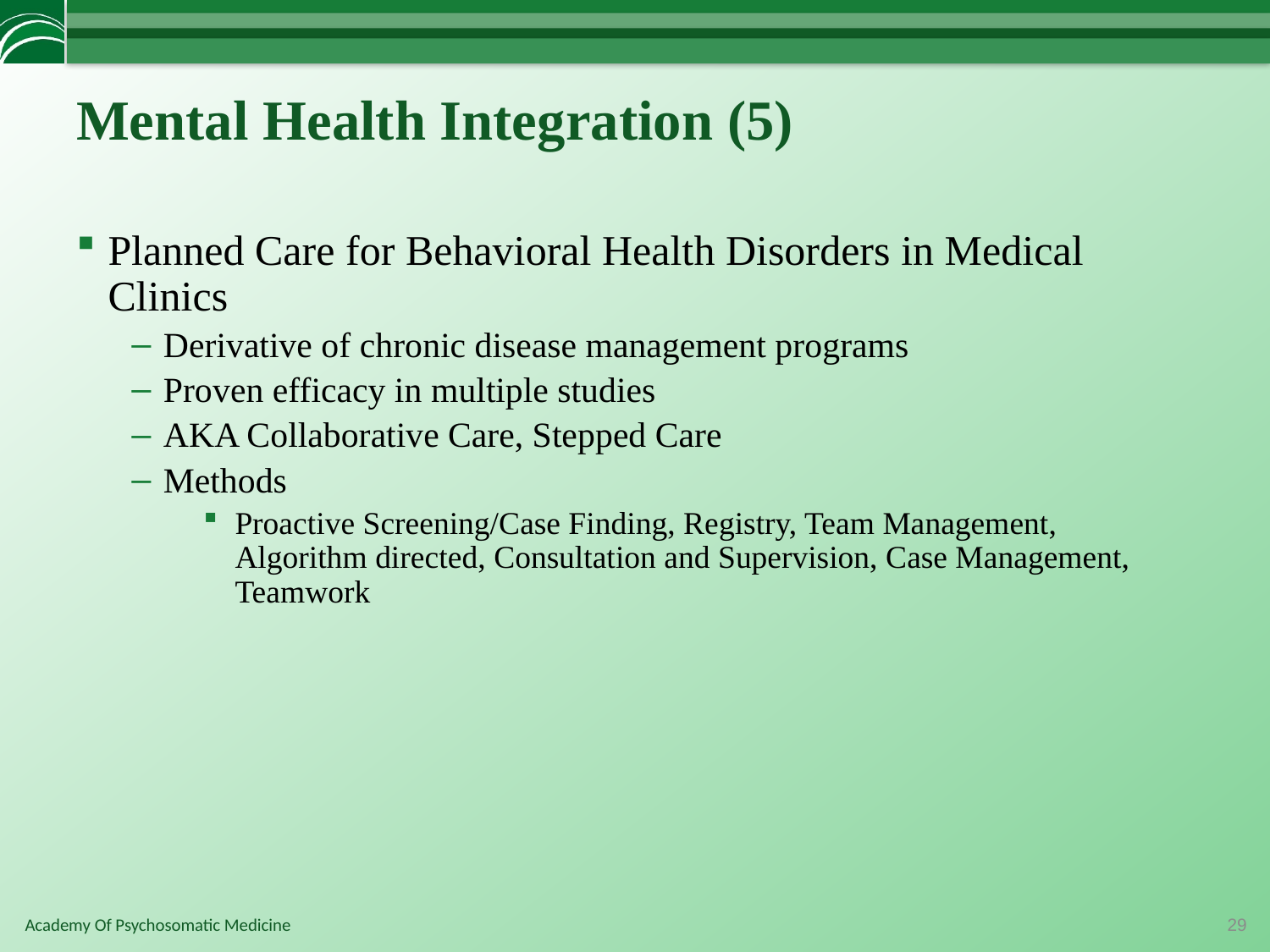

# Mental Health Integration (5)
Planned Care for Behavioral Health Disorders in Medical Clinics
Derivative of chronic disease management programs
Proven efficacy in multiple studies
AKA Collaborative Care, Stepped Care
Methods
Proactive Screening/Case Finding, Registry, Team Management, Algorithm directed, Consultation and Supervision, Case Management, Teamwork
29